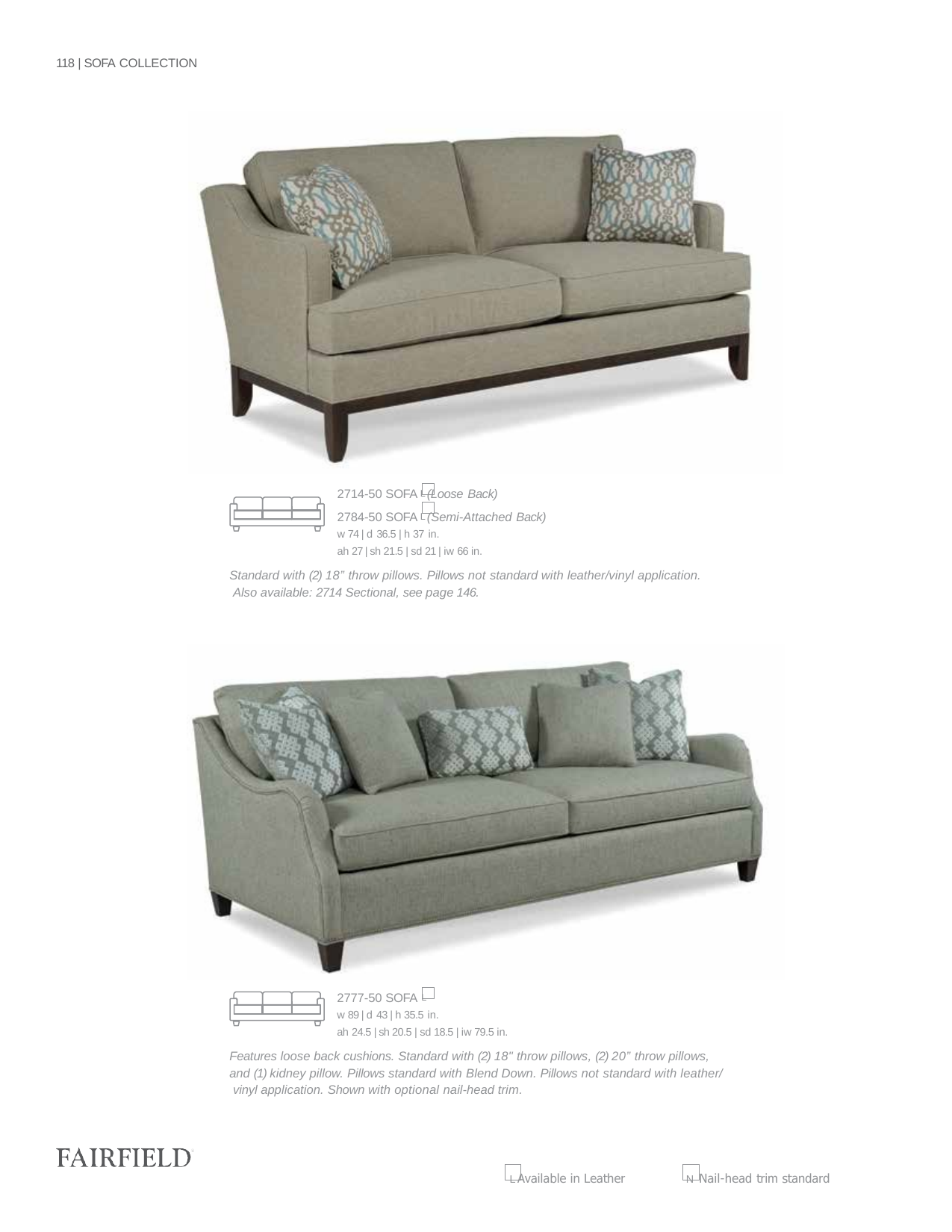

118 | SOFA COLLECTION

2714-50 SOFA L (Loose Back)
2784-50 SOFA L (Semi-Attached Back)
w 74 | d 36.5 | h 37 in.
ah 27 | sh 21.5 | sd 21 | iw 66 in.
Standard with (2) 18” throw pillows. Pillows not standard with leather/vinyl application.  Also available: 2714 Sectional, see page 146.

2777-50 SOFA L
w 89 | d 43 | h 35.5 in.
ah 24.5 | sh 20.5 | sd 18.5 | iw 79.5 in.
Features loose back cushions. Standard with (2) 18" throw pillows, (2) 20” throw pillows,  and (1) kidney pillow. Pillows standard with Blend Down. Pillows not standard with leather/  vinyl application. Shown with optional nail-head trim.

L Available in Leather
N Nail-head trim standard